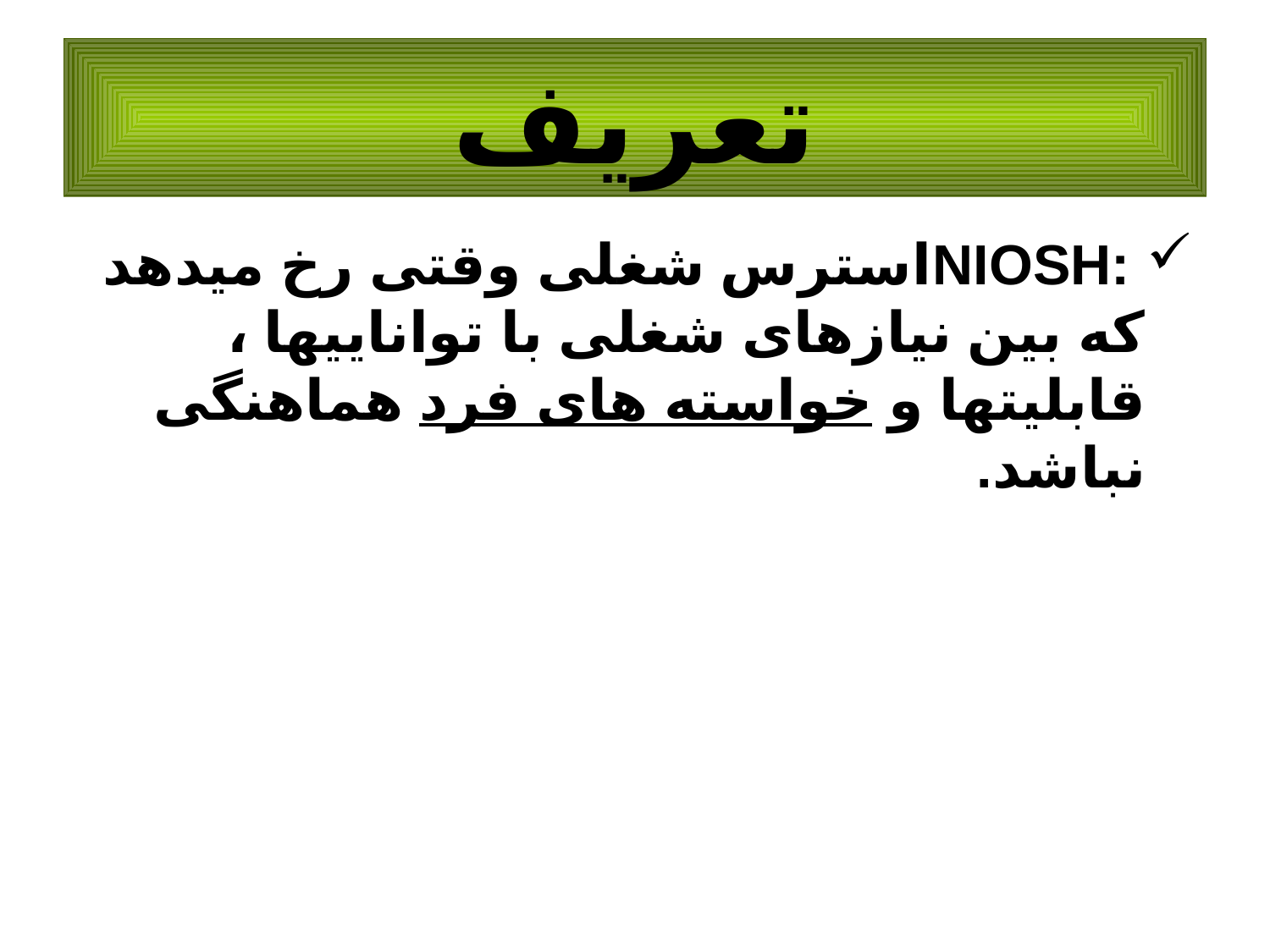

تعريف
 :NIOSHاسترس شغلی وقتی رخ میدهد که بین نیازهای شغلی با تواناییها ، قابلیتها و خواسته های فرد هماهنگی نباشد.